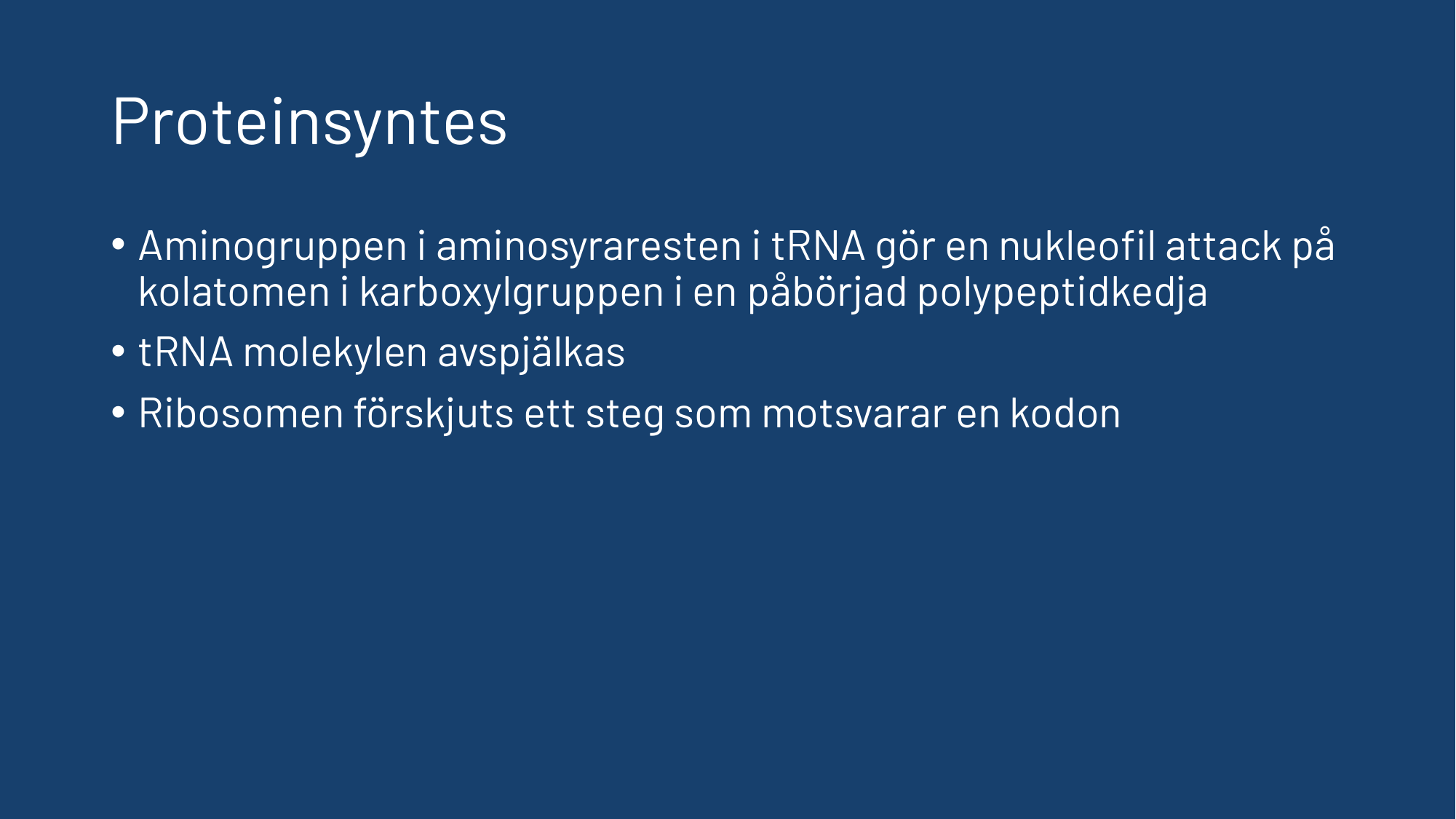

# Proteinsyntes
Aminogruppen i aminosyraresten i tRNA gör en nukleofil attack på kolatomen i karboxylgruppen i en påbörjad polypeptidkedja
tRNA molekylen avspjälkas
Ribosomen förskjuts ett steg som motsvarar en kodon